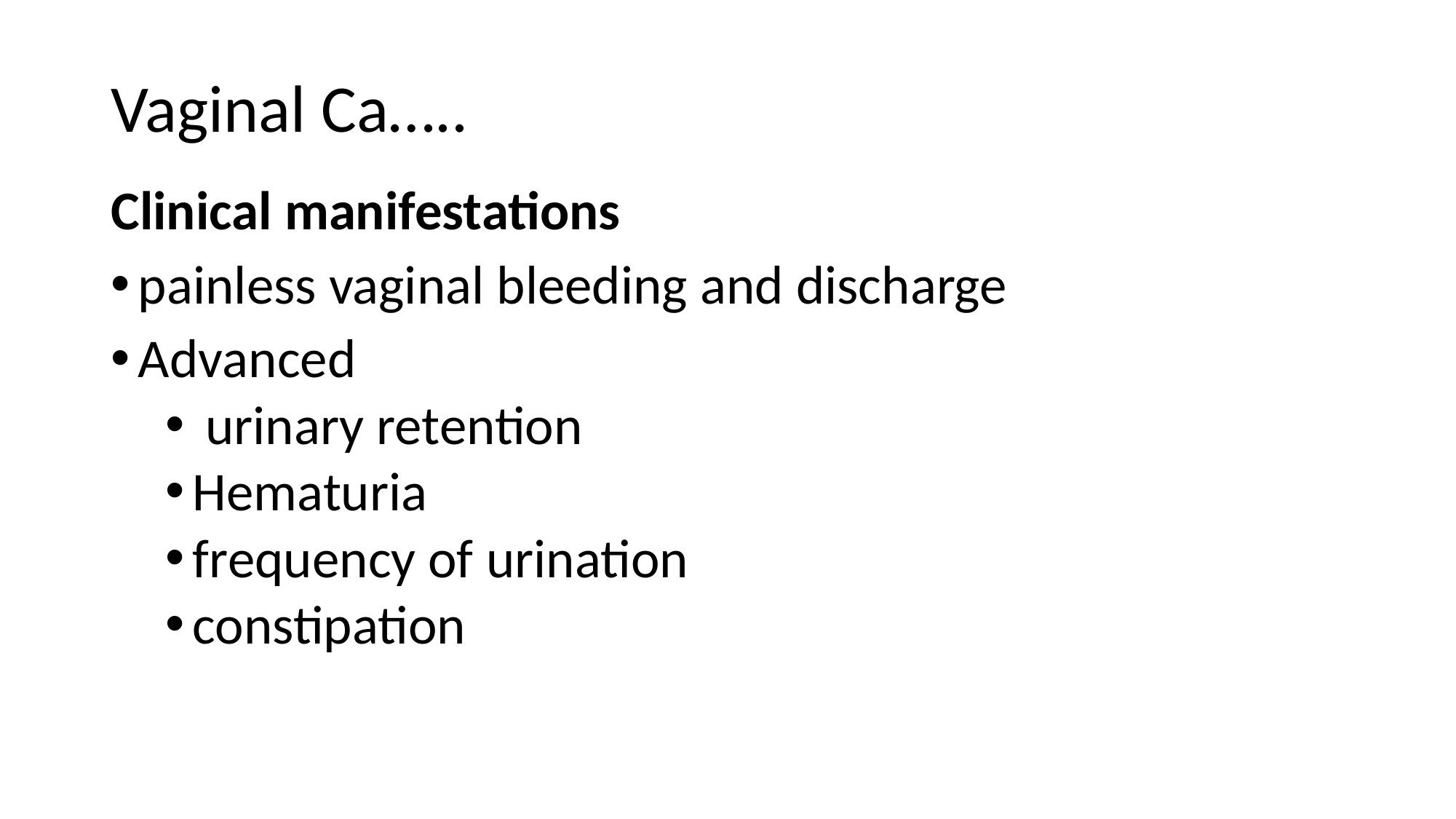

# Vaginal Ca…..
Clinical manifestations
painless vaginal bleeding and discharge
Advanced
 urinary retention
Hematuria
frequency of urination
constipation